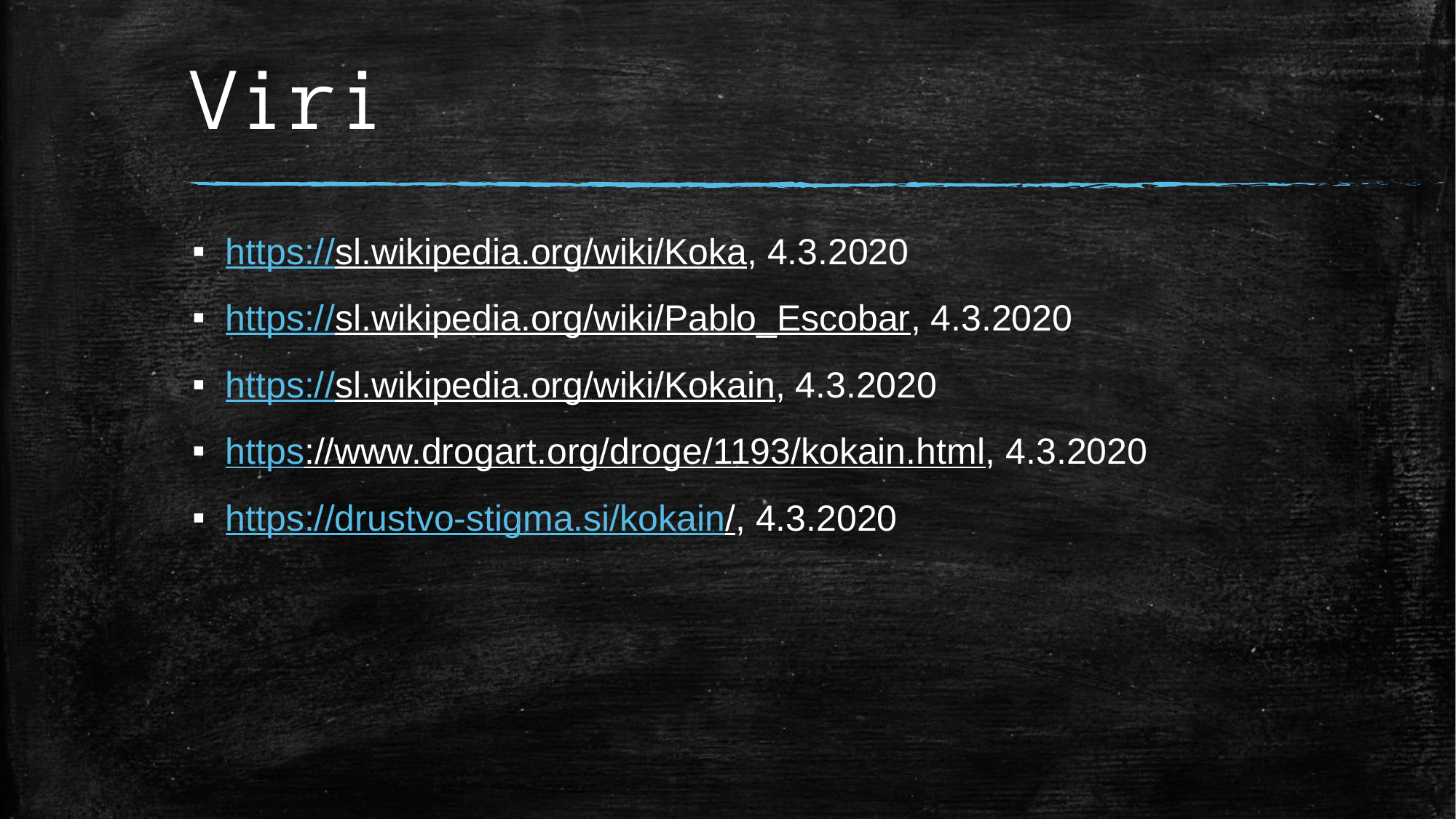

# Viri
https://sl.wikipedia.org/wiki/Koka, 4.3.2020
https://sl.wikipedia.org/wiki/Pablo_Escobar, 4.3.2020
https://sl.wikipedia.org/wiki/Kokain, 4.3.2020
https://www.drogart.org/droge/1193/kokain.html, 4.3.2020
https://drustvo-stigma.si/kokain/, 4.3.2020